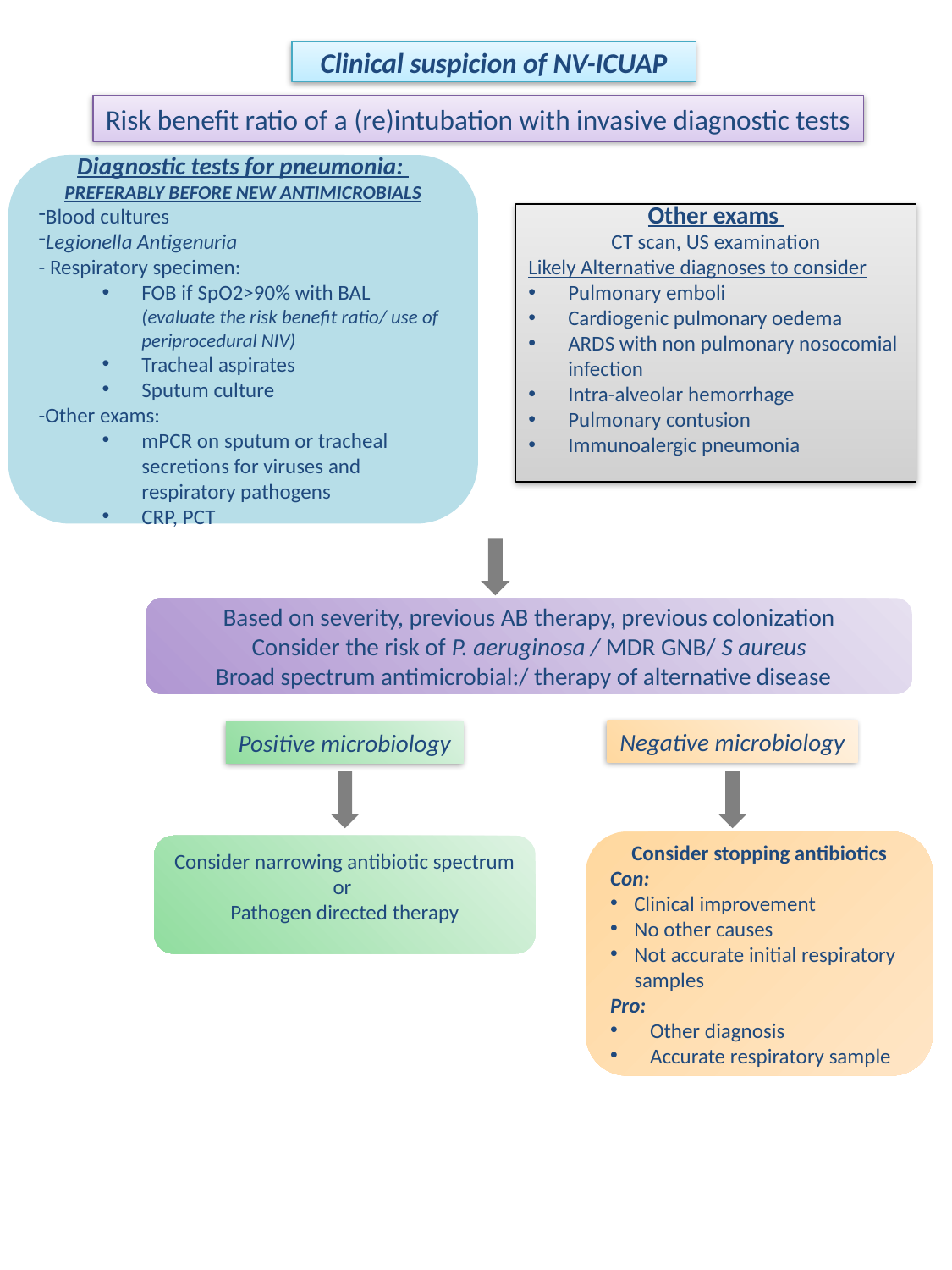

Clinical suspicion of NV-ICUAP
Risk benefit ratio of a (re)intubation with invasive diagnostic tests
Diagnostic tests for pneumonia:
PREFERABLY BEFORE NEW ANTIMICROBIALS
Blood cultures
Legionella Antigenuria
- Respiratory specimen:
FOB if SpO2>90% with BAL (evaluate the risk benefit ratio/ use of periprocedural NIV)
Tracheal aspirates
Sputum culture
-Other exams:
mPCR on sputum or tracheal secretions for viruses and respiratory pathogens
CRP, PCT
Other exams
CT scan, US examination
Likely Alternative diagnoses to consider
Pulmonary emboli
Cardiogenic pulmonary oedema
ARDS with non pulmonary nosocomial infection
Intra-alveolar hemorrhage
Pulmonary contusion
Immunoalergic pneumonia

Based on severity, previous AB therapy, previous colonization
Consider the risk of P. aeruginosa / MDR GNB/ S aureus
Broad spectrum antimicrobial:/ therapy of alternative disease
Negative microbiology
Positive microbiology

Consider stopping antibiotics
Con:
Clinical improvement
No other causes
Not accurate initial respiratory samples
Pro:
Other diagnosis
Accurate respiratory sample
Consider narrowing antibiotic spectrum or
Pathogen directed therapy